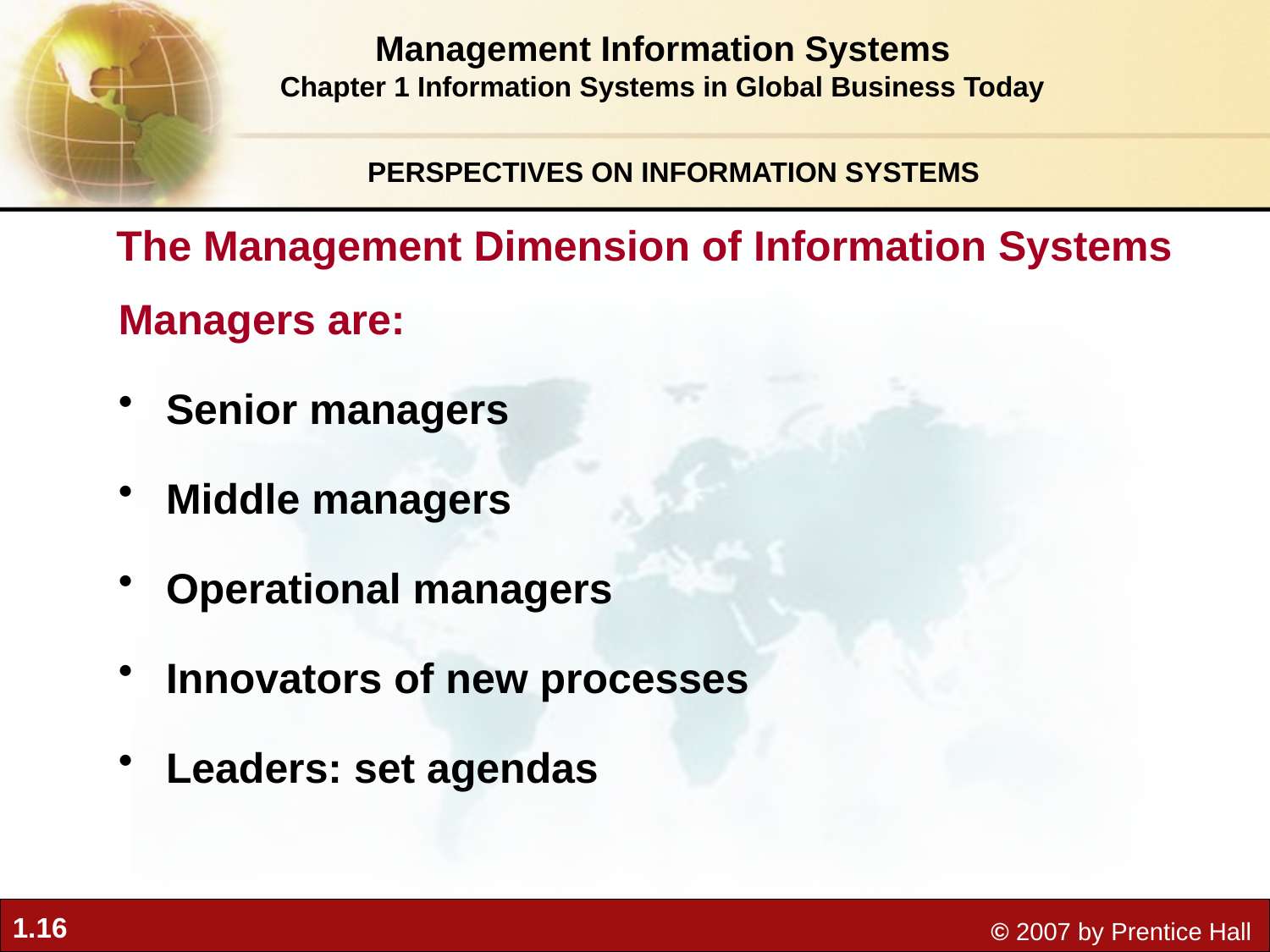

Management Information Systems
Chapter 1 Information Systems in Global Business Today
PERSPECTIVES ON INFORMATION SYSTEMS
The Management Dimension of Information Systems
Managers are:

Senior managers

Middle managers

Operational managers

Innovators of new processes

Leaders: set agendas